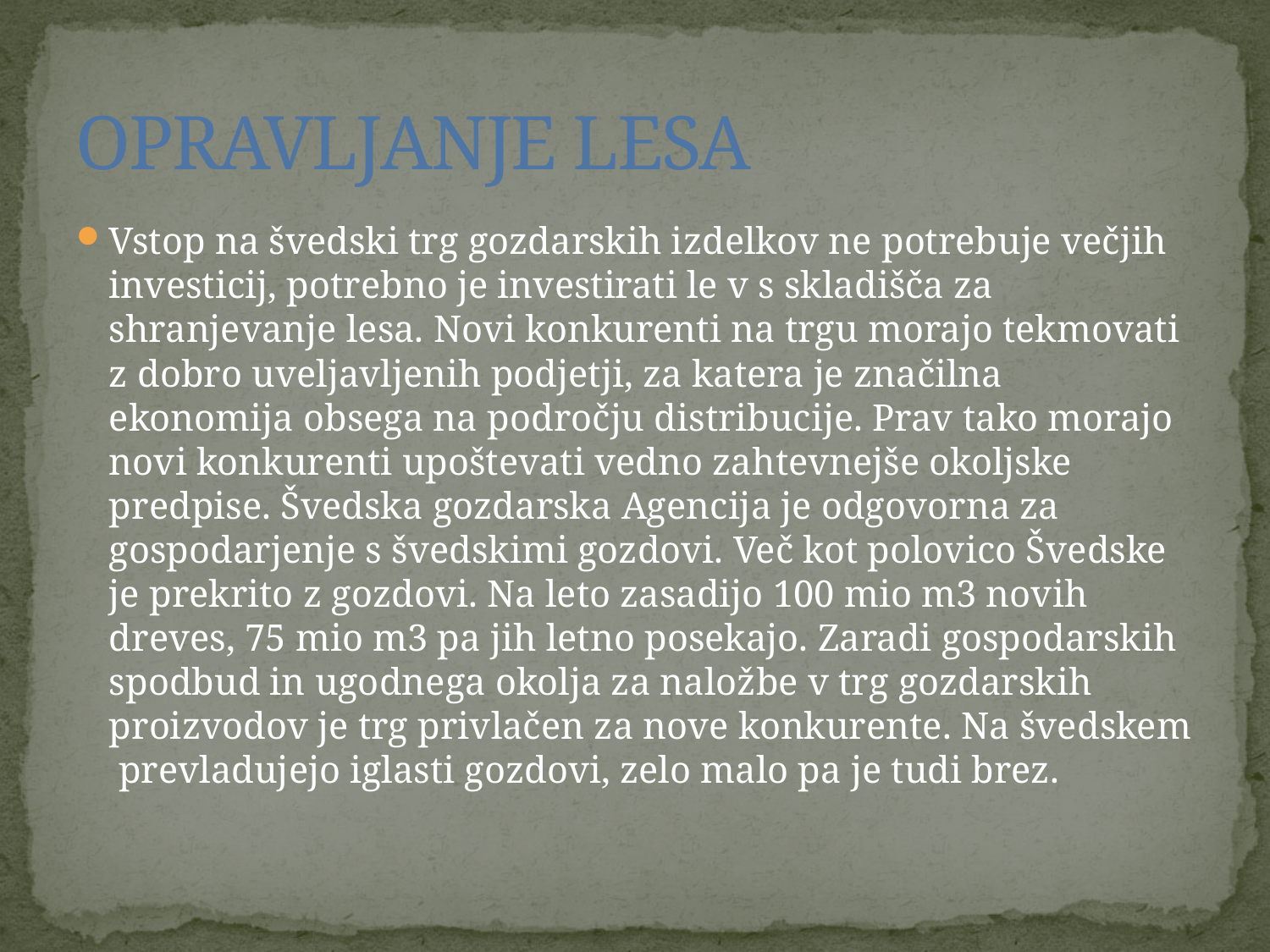

# OPRAVLJANJE LESA
Vstop na švedski trg gozdarskih izdelkov ne potrebuje večjih investicij, potrebno je investirati le v s skladišča za shranjevanje lesa. Novi konkurenti na trgu morajo tekmovati z dobro uveljavljenih podjetji, za katera je značilna ekonomija obsega na področju distribucije. Prav tako morajo novi konkurenti upoštevati vedno zahtevnejše okoljske predpise. Švedska gozdarska Agencija je odgovorna za gospodarjenje s švedskimi gozdovi. Več kot polovico Švedske je prekrito z gozdovi. Na leto zasadijo 100 mio m3 novih dreves, 75 mio m3 pa jih letno posekajo. Zaradi gospodarskih spodbud in ugodnega okolja za naložbe v trg gozdarskih proizvodov je trg privlačen za nove konkurente. Na švedskem  prevladujejo iglasti gozdovi, zelo malo pa je tudi brez.